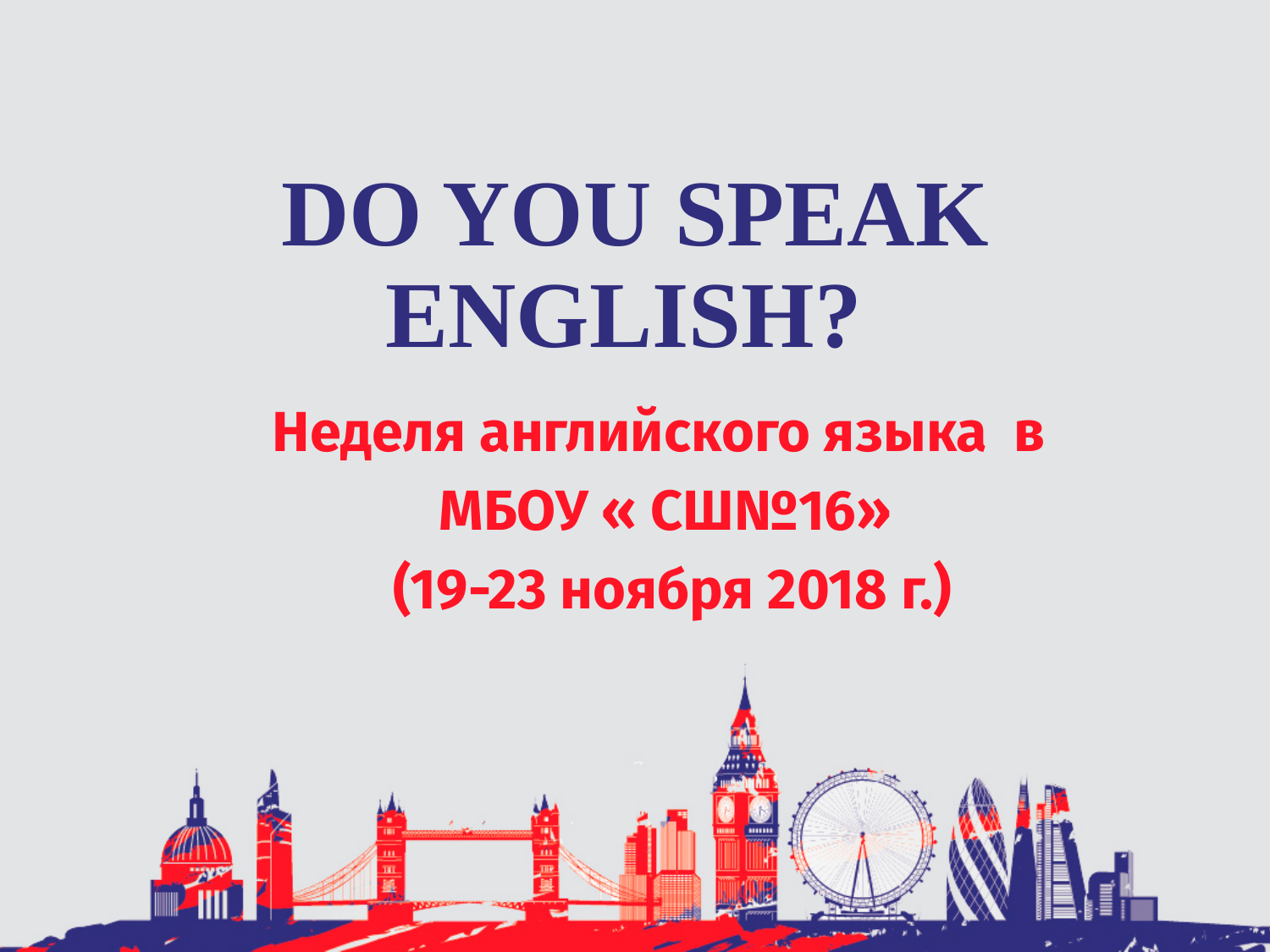

# DO YOU SPEAK ENGLISH?
Неделя английского языка  в
МБОУ « СШ№16»
 (19-23 ноября 2018 г.)